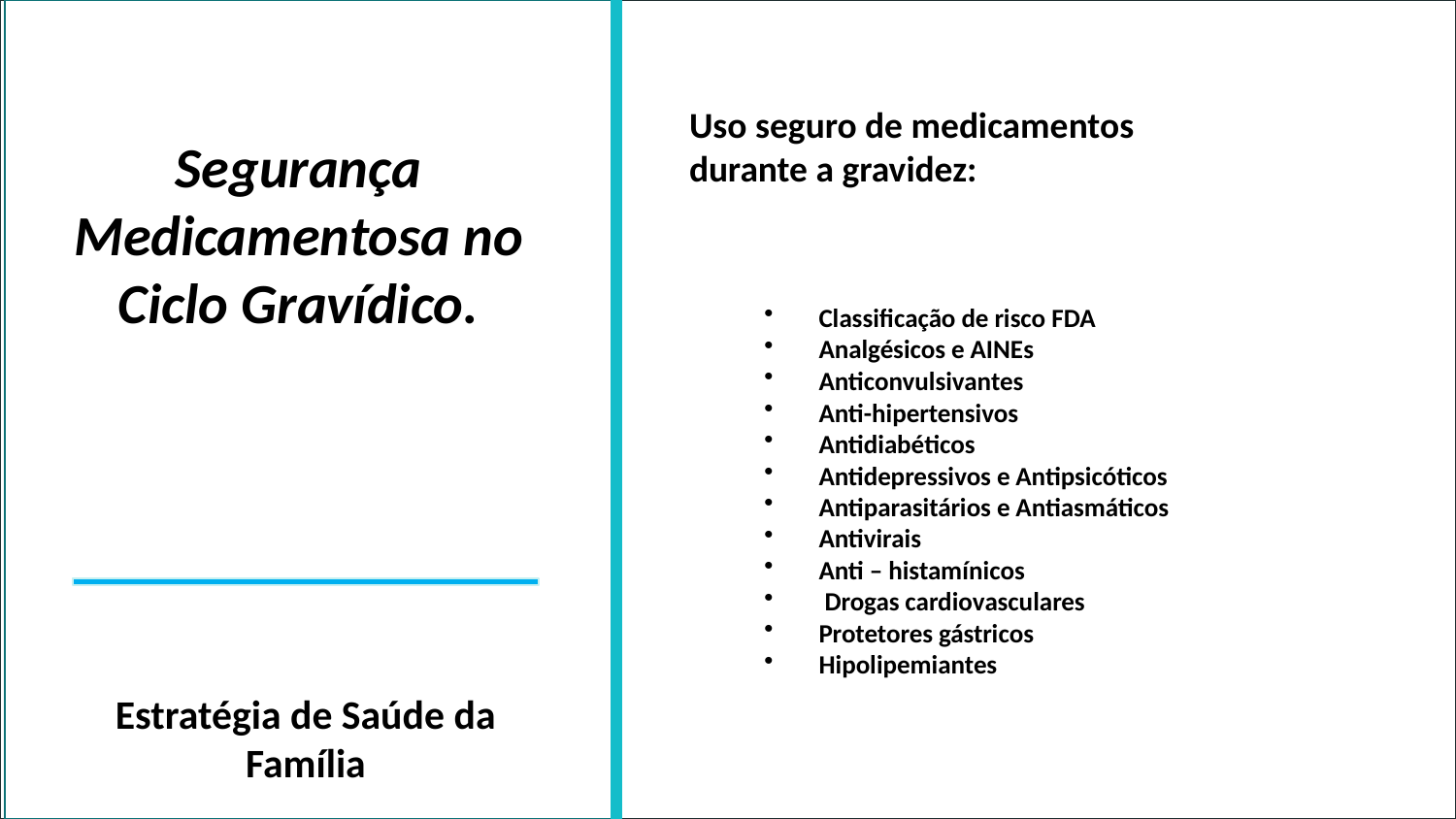

Uso seguro de medicamentos
durante a gravidez:
Segurança Medicamentosa no
Ciclo Gravídico.

Classificação de risco FDA
Analgésicos e AINEs
Anticonvulsivantes
Anti-hipertensivos
Antidiabéticos
Antidepressivos e Antipsicóticos
Antiparasitários e Antiasmáticos
Antivirais
Anti – histamínicos
 Drogas cardiovasculares
Protetores gástricos
Hipolipemiantes

Estratégia de Saúde da Família